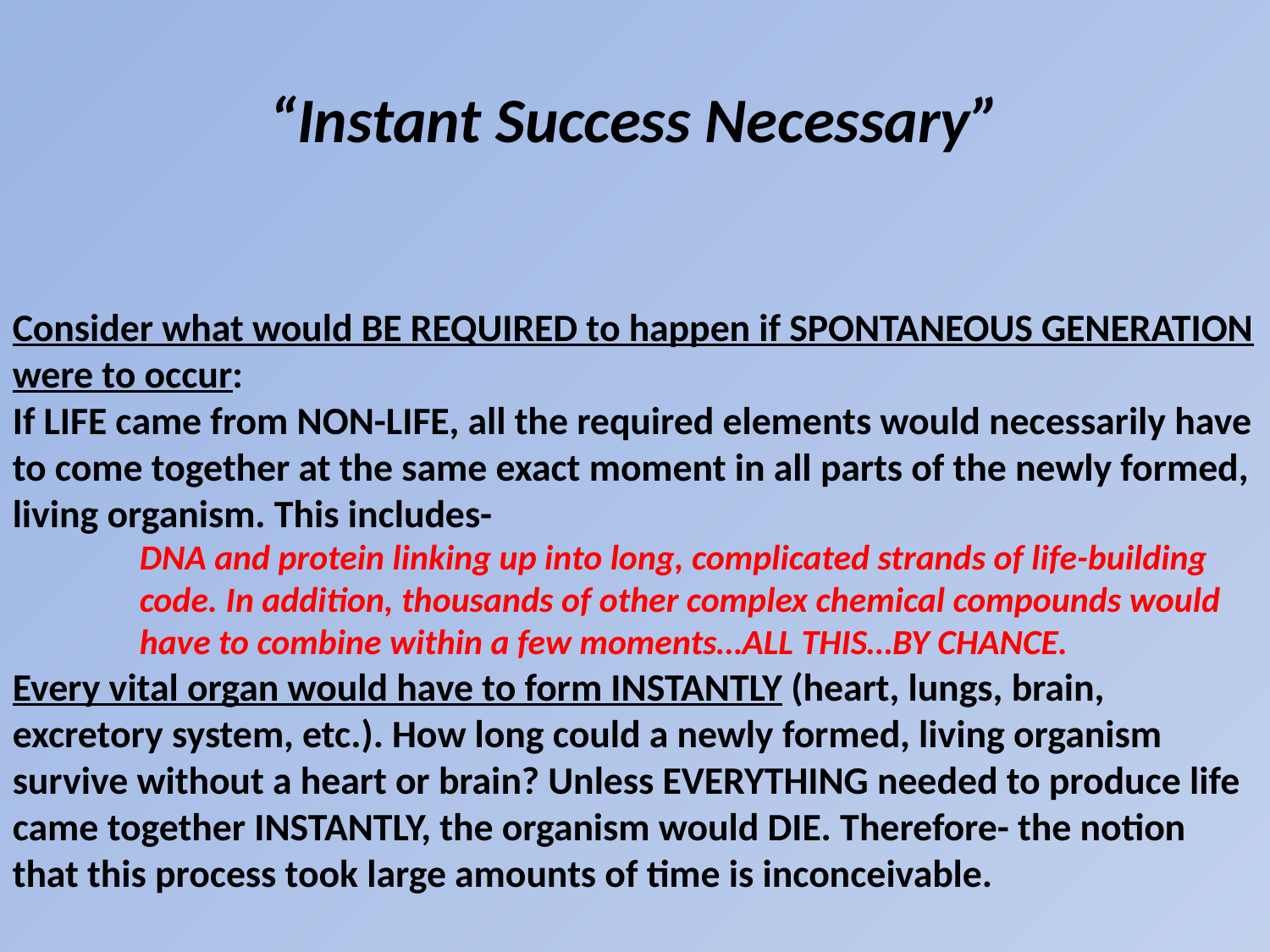

# “Instant Success Necessary”
Consider what would BE REQUIRED to happen if SPONTANEOUS GENERATION were to occur:
If LIFE came from NON-LIFE, all the required elements would necessarily have to come together at the same exact moment in all parts of the newly formed, living organism. This includes-
	DNA and protein linking up into long, complicated strands of life-building 	code. In addition, thousands of other complex chemical compounds would 	have to combine within a few moments…ALL THIS…BY CHANCE.
Every vital organ would have to form INSTANTLY (heart, lungs, brain, excretory system, etc.). How long could a newly formed, living organism survive without a heart or brain? Unless EVERYTHING needed to produce life came together INSTANTLY, the organism would DIE. Therefore- the notion that this process took large amounts of time is inconceivable.